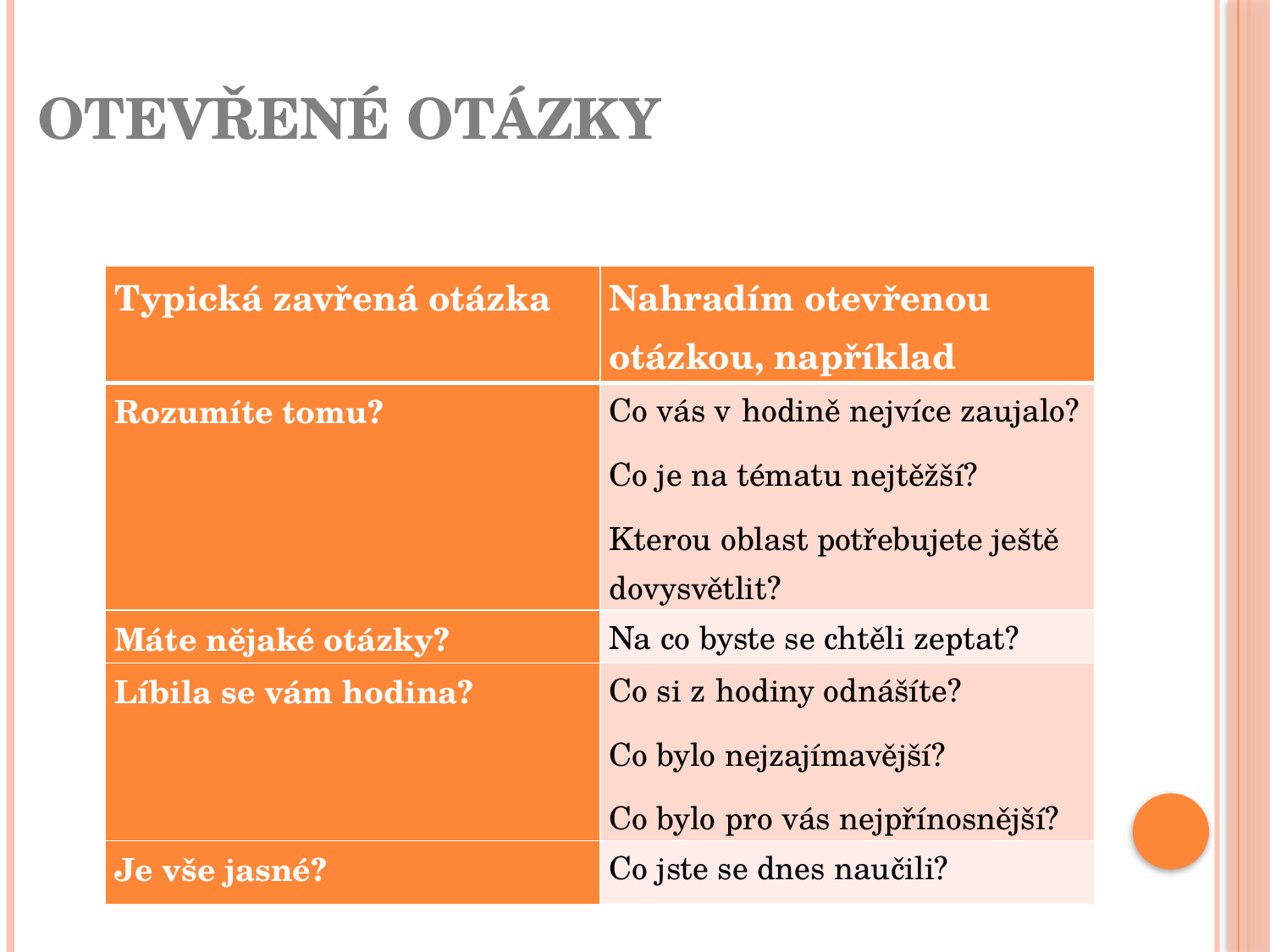

# otevřené otázky
| Typická zavřená otázka | Nahradím otevřenou otázkou, například |
| --- | --- |
| Rozumíte tomu? | Co vás v hodině nejvíce zaujalo? Co je na tématu nejtěžší? Kterou oblast potřebujete ještě dovysvětlit? |
| Máte nějaké otázky? | Na co byste se chtěli zeptat? |
| Líbila se vám hodina? | Co si z hodiny odnášíte? Co bylo nejzajímavější? Co bylo pro vás nejpřínosnější? |
| Je vše jasné? | Co jste se dnes naučili? |